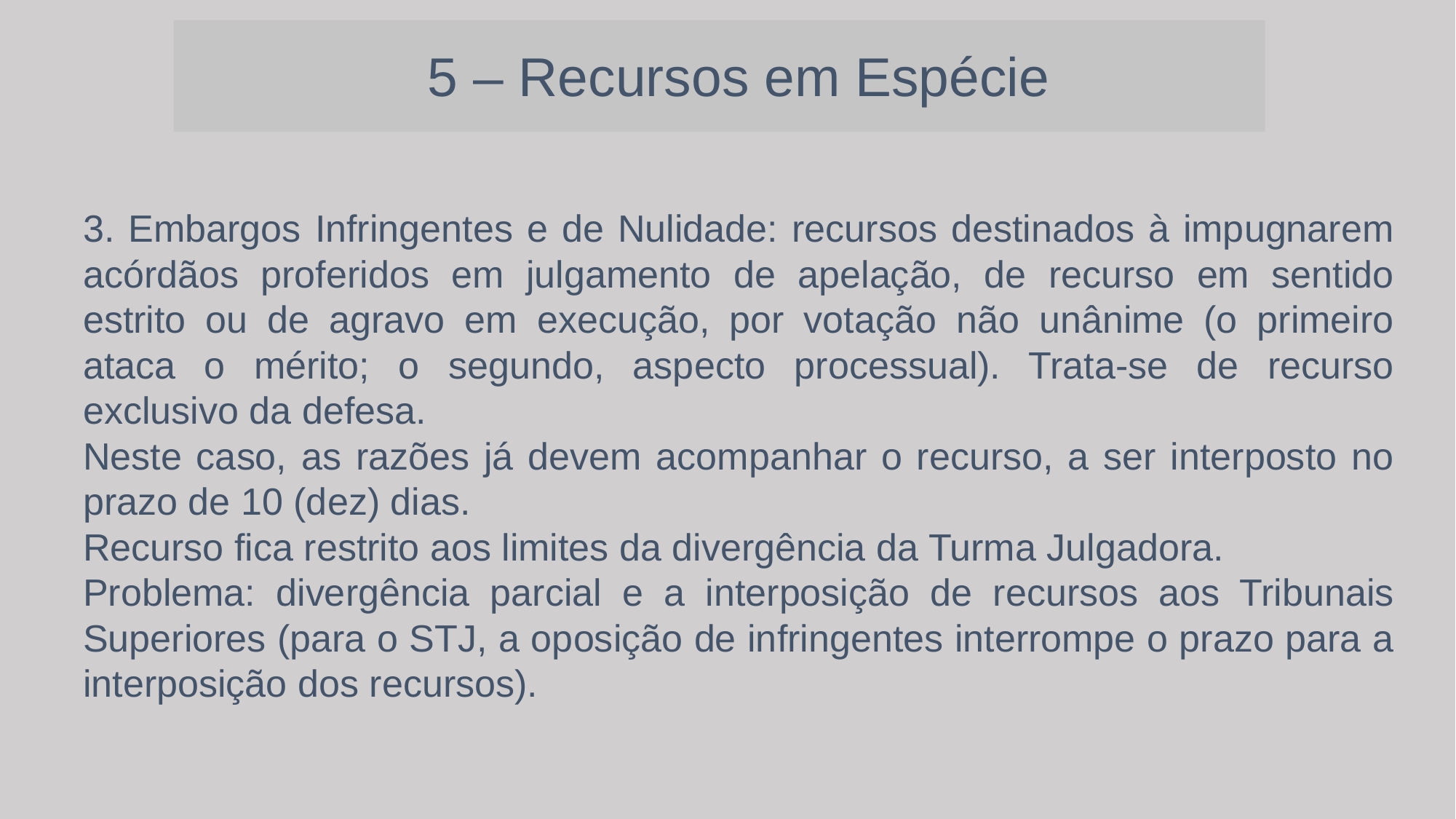

5 – Recursos em Espécie
3. Embargos Infringentes e de Nulidade: recursos destinados à impugnarem acórdãos proferidos em julgamento de apelação, de recurso em sentido estrito ou de agravo em execução, por votação não unânime (o primeiro ataca o mérito; o segundo, aspecto processual). Trata-se de recurso exclusivo da defesa.
Neste caso, as razões já devem acompanhar o recurso, a ser interposto no prazo de 10 (dez) dias.
Recurso fica restrito aos limites da divergência da Turma Julgadora.
Problema: divergência parcial e a interposição de recursos aos Tribunais Superiores (para o STJ, a oposição de infringentes interrompe o prazo para a interposição dos recursos).